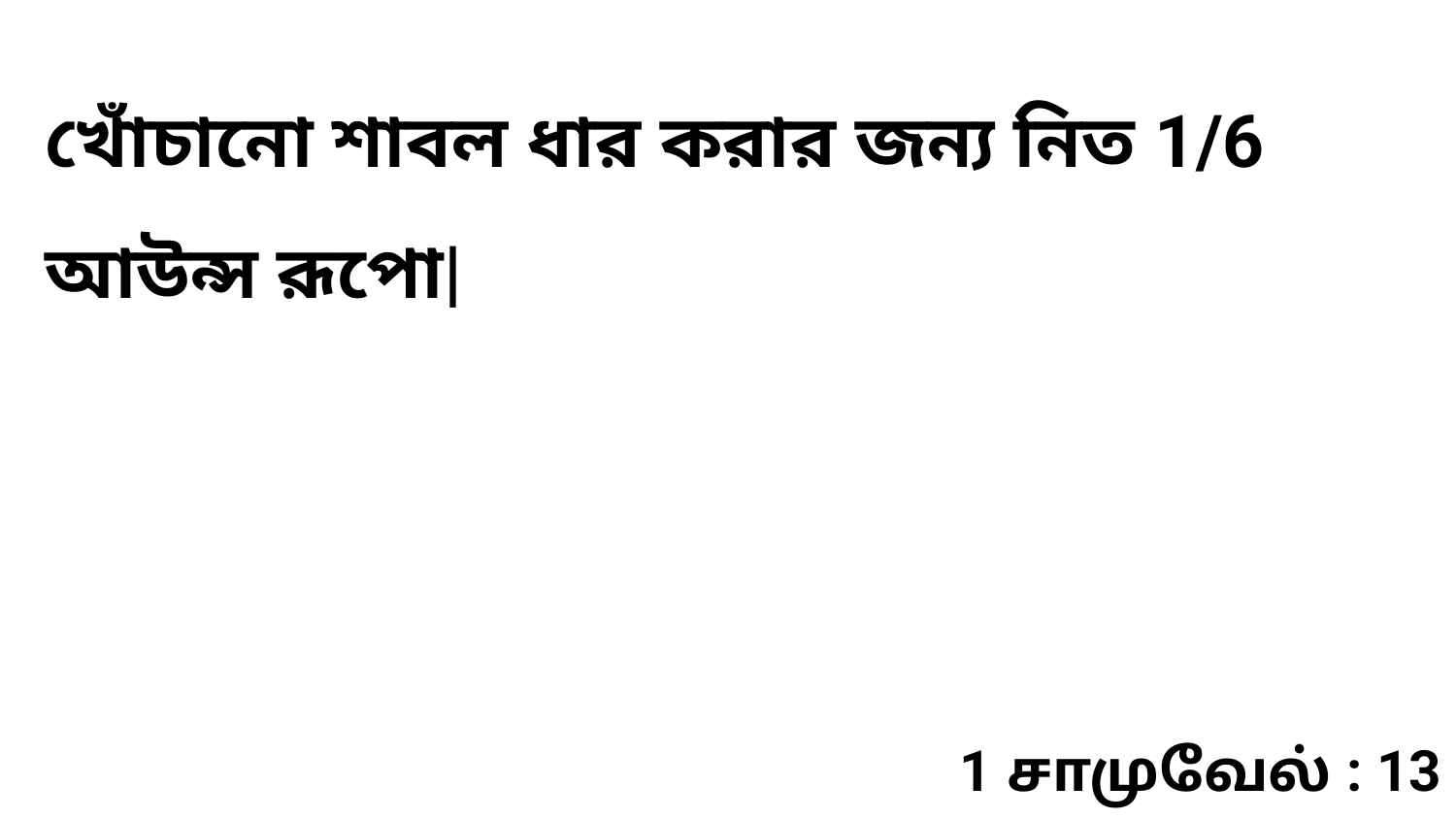

খোঁচানো শাবল ধার করার জন্য নিত 1/6 আউন্স রূপো|
1 சாமுவேல் : 13